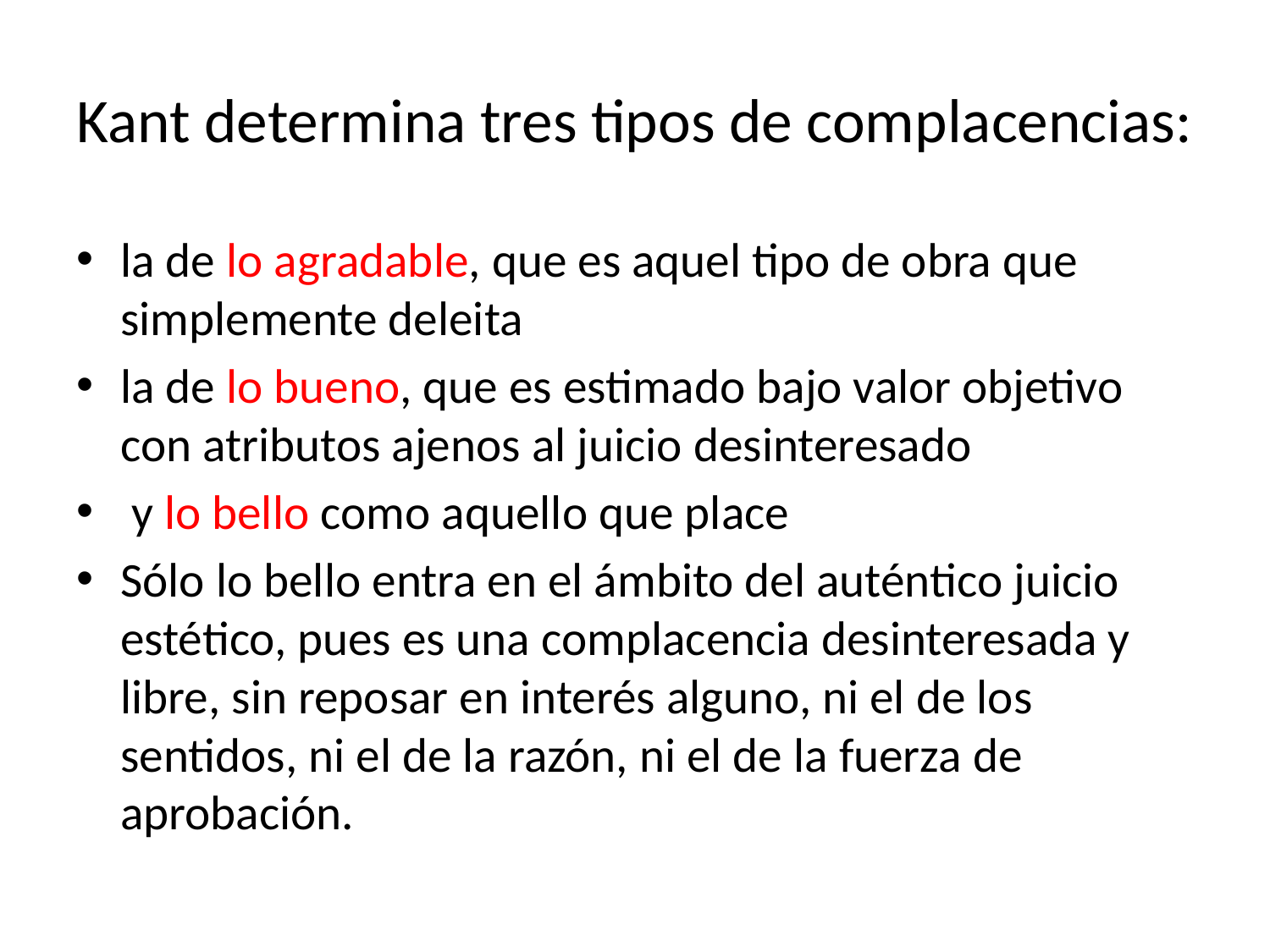

# Kant determina tres tipos de complacencias:
la de lo agradable, que es aquel tipo de obra que simplemente deleita
la de lo bueno, que es estimado bajo valor objetivo con atributos ajenos al juicio desinteresado
 y lo bello como aquello que place
Sólo lo bello entra en el ámbito del auténtico juicio estético, pues es una complacencia desinteresada y libre, sin reposar en interés alguno, ni el de los sentidos, ni el de la razón, ni el de la fuerza de aprobación.